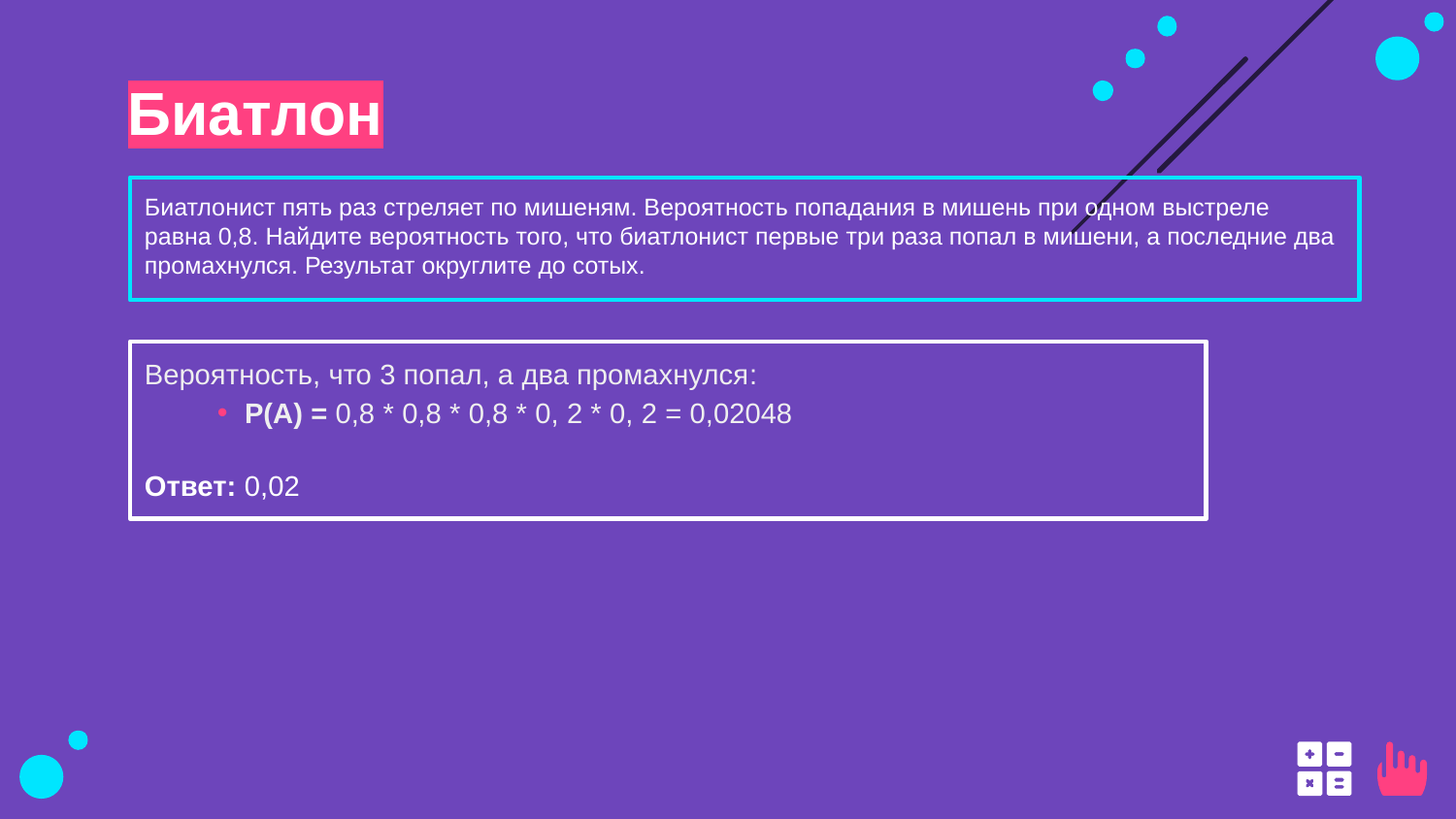

# Биатлон
Биатлонист пять раз стреляет по мишеням. Вероятность попадания в мишень при одном выстреле равна 0,8. Найдите вероятность того, что биатлонист первые три раза попал в мишени, а последние два промахнулся. Результат округлите до сотых.
Вероятность, что 3 попал, а два промахнулся:
P(A) = 0,8 * 0,8 * 0,8 * 0, 2 * 0, 2 = 0,02048

Ответ: 0,02